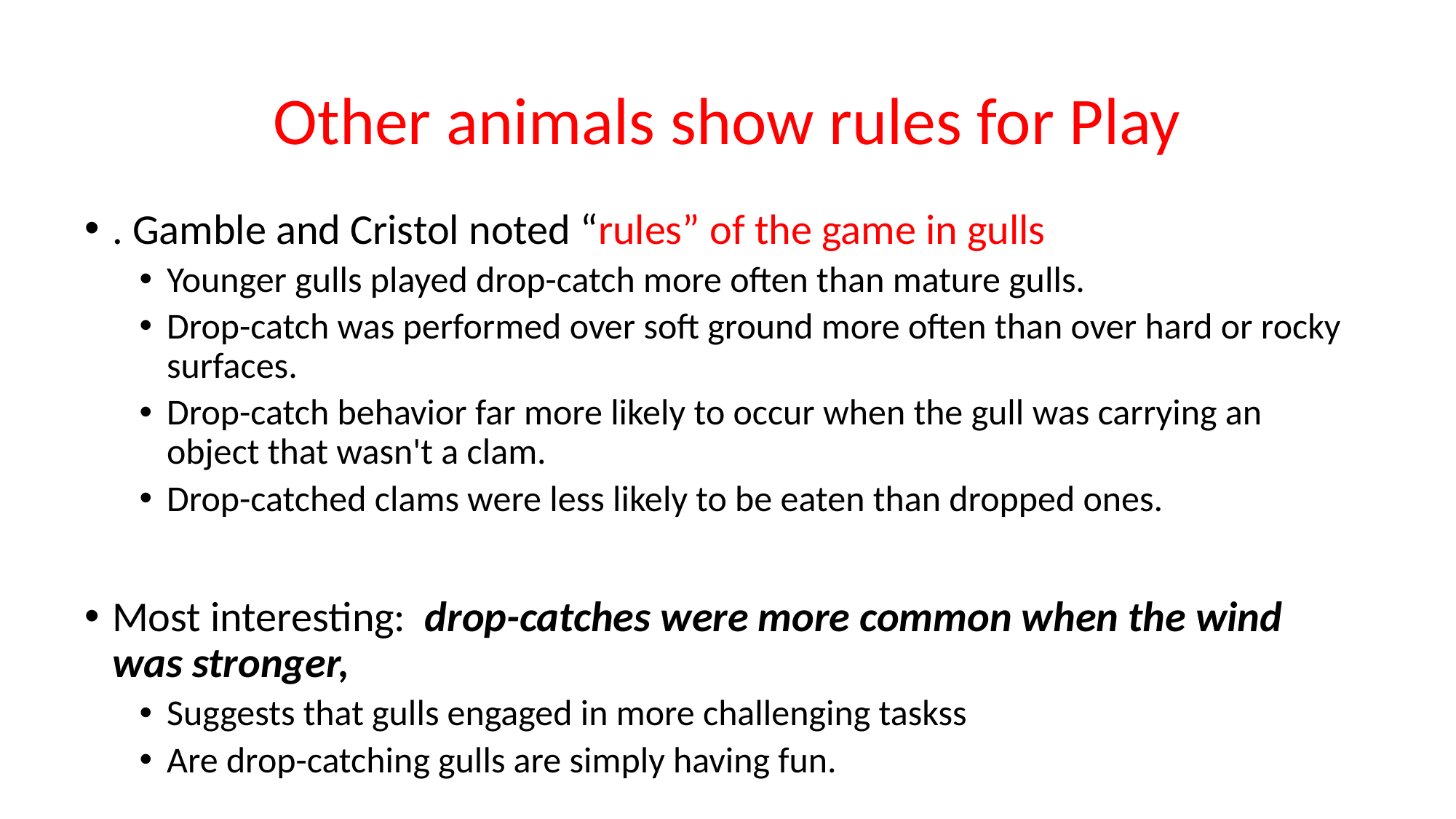

# Other animals show rules for Play
. Gamble and Cristol noted “rules” of the game in gulls
Younger gulls played drop-catch more often than mature gulls.
Drop-catch was performed over soft ground more often than over hard or rocky surfaces.
Drop-catch behavior far more likely to occur when the gull was carrying an object that wasn't a clam.
Drop-catched clams were less likely to be eaten than dropped ones.

Most interesting:  drop-catches were more common when the wind was stronger,
Suggests that gulls engaged in more challenging taskss
Are drop-catching gulls are simply having fun.